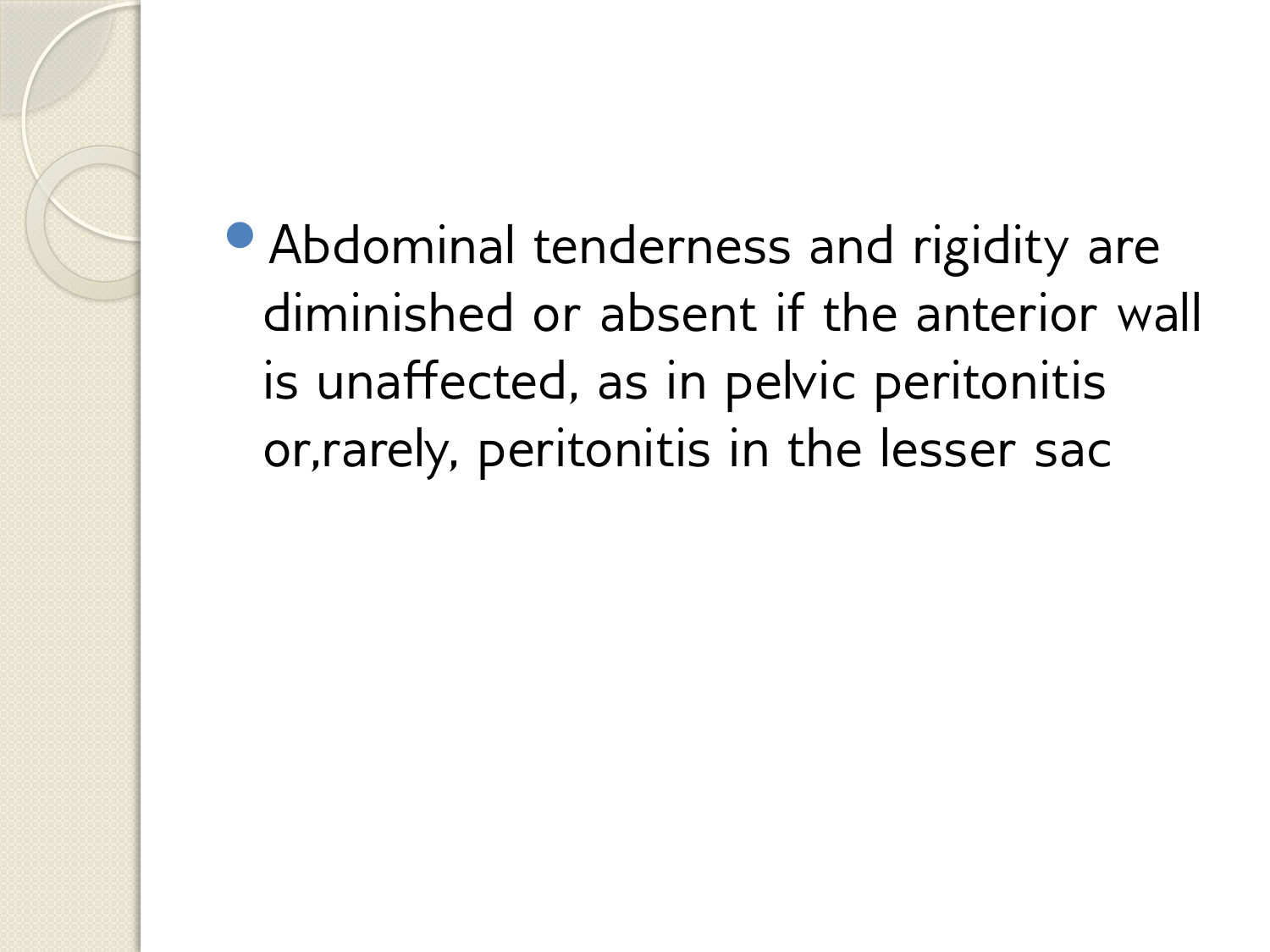

#
Abdominal tenderness and rigidity are diminished or absent if the anterior wall is unaffected, as in pelvic peritonitis or,rarely, peritonitis in the lesser sac